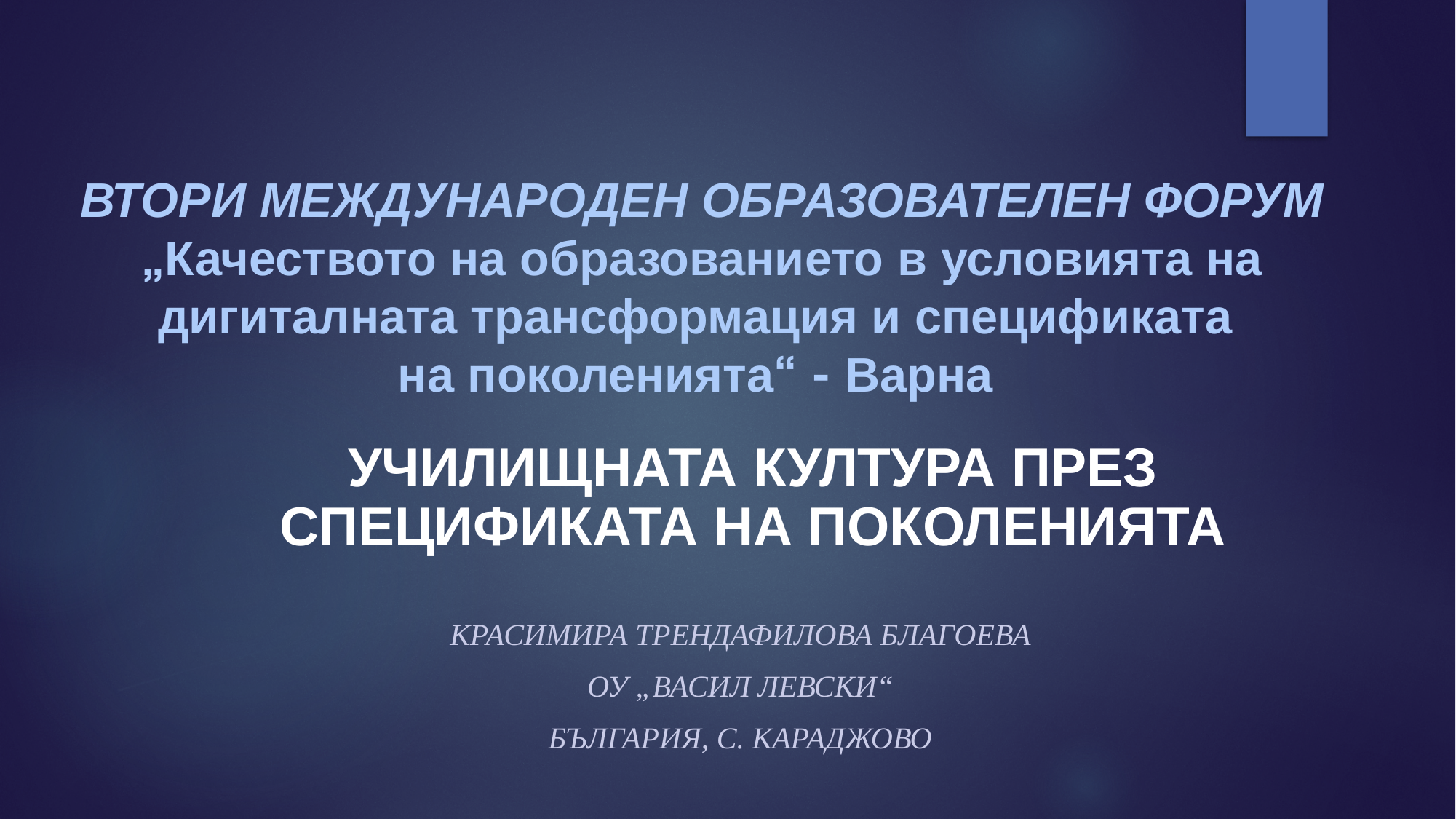

# ВТОРИ МЕЖДУНАРОДЕН ОБРАЗОВАТЕЛЕН ФОРУМ „Качеството на образованието в условията на дигиталната трансформация и спецификата на поколенията“ - Варна
Училищната култура през спецификата на поколенията
Красимира Трендафилова Благоева
ОУ „Васил Левски“
България, с. Караджово